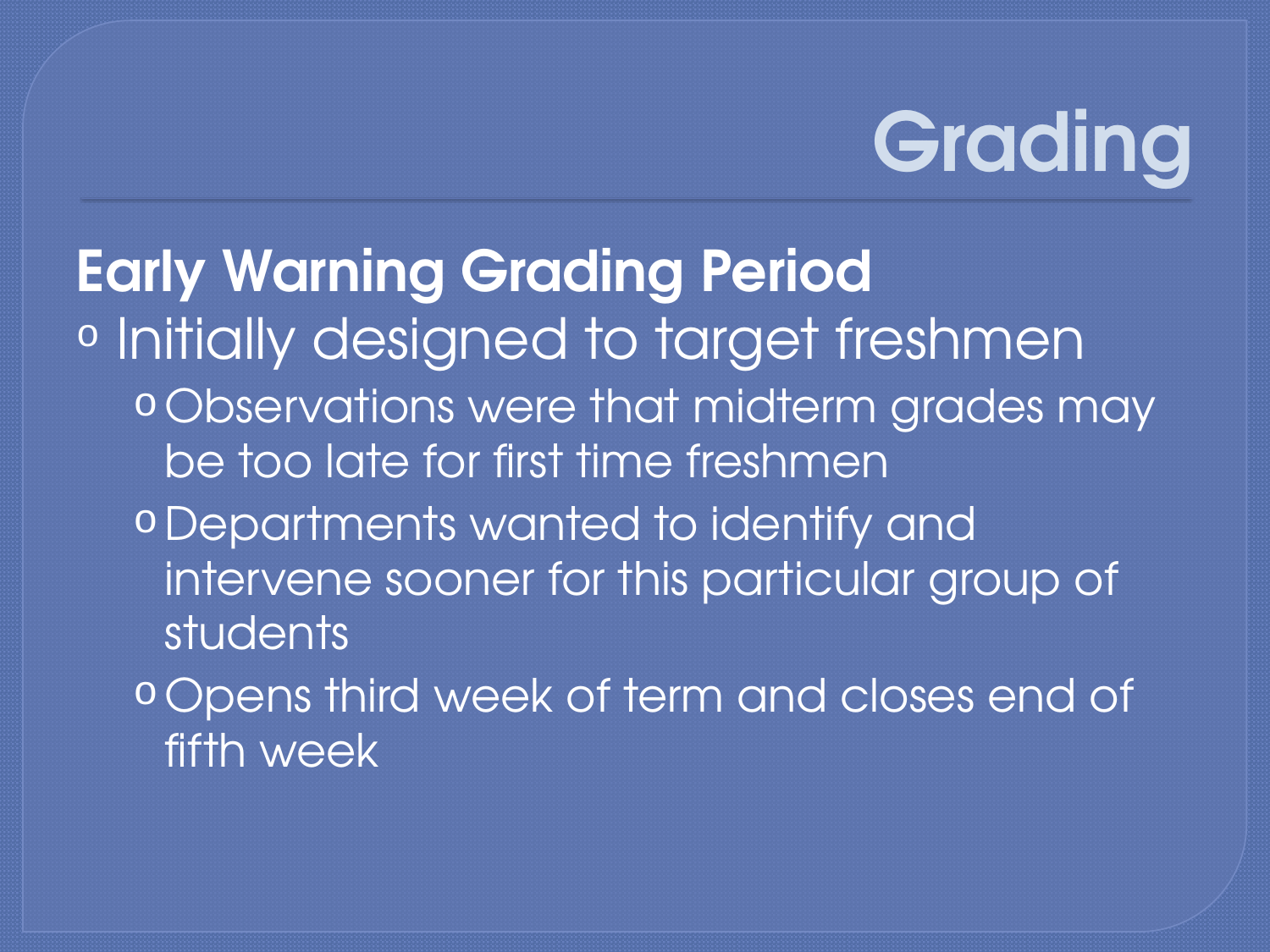

# Grading
Early Warning Grading Period
Initially designed to target freshmen
Observations were that midterm grades may be too late for first time freshmen
Departments wanted to identify and intervene sooner for this particular group of students
Opens third week of term and closes end of fifth week